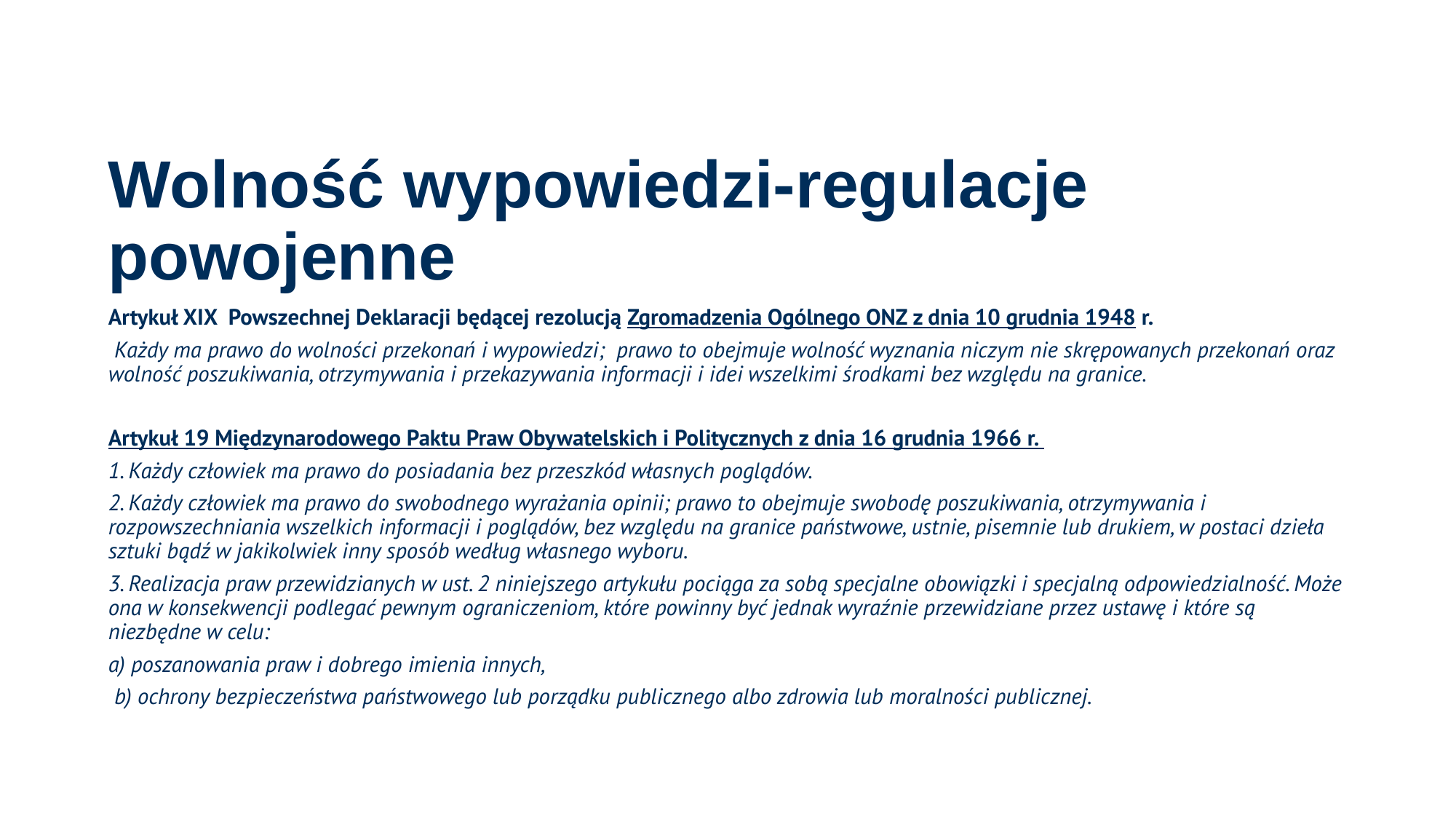

# Wolność wypowiedzi-regulacje powojenne
Artykuł XIX  Powszechnej Deklaracji będącej rezolucją Zgromadzenia Ogólnego ONZ z dnia 10 grudnia 1948 r.
 Każdy ma prawo do wolności przekonań i wypowiedzi;  prawo to obejmuje wolność wyznania niczym nie skrępowanych przekonań oraz wolność poszukiwania, otrzymywania i przekazywania informacji i idei wszelkimi środkami bez względu na granice.

Artykuł 19 Międzynarodowego Paktu Praw Obywatelskich i Politycznych z dnia 16 grudnia 1966 r.
1. Każdy człowiek ma prawo do posiadania bez przeszkód własnych poglądów.
2. Każdy człowiek ma prawo do swobodnego wyrażania opinii; prawo to obejmuje swobodę poszukiwania, otrzymywania i rozpowszechniania wszelkich informacji i poglądów, bez względu na granice państwowe, ustnie, pisemnie lub drukiem, w postaci dzieła sztuki bądź w jakikolwiek inny sposób według własnego wyboru.
3. Realizacja praw przewidzianych w ust. 2 niniejszego artykułu pociąga za sobą specjalne obowiązki i specjalną odpowiedzialność. Może ona w konsekwencji podlegać pewnym ograniczeniom, które powinny być jednak wyraźnie przewidziane przez ustawę i które są niezbędne w celu:
a) poszanowania praw i dobrego imienia innych,
 b) ochrony bezpieczeństwa państwowego lub porządku publicznego albo zdrowia lub moralności publicznej.